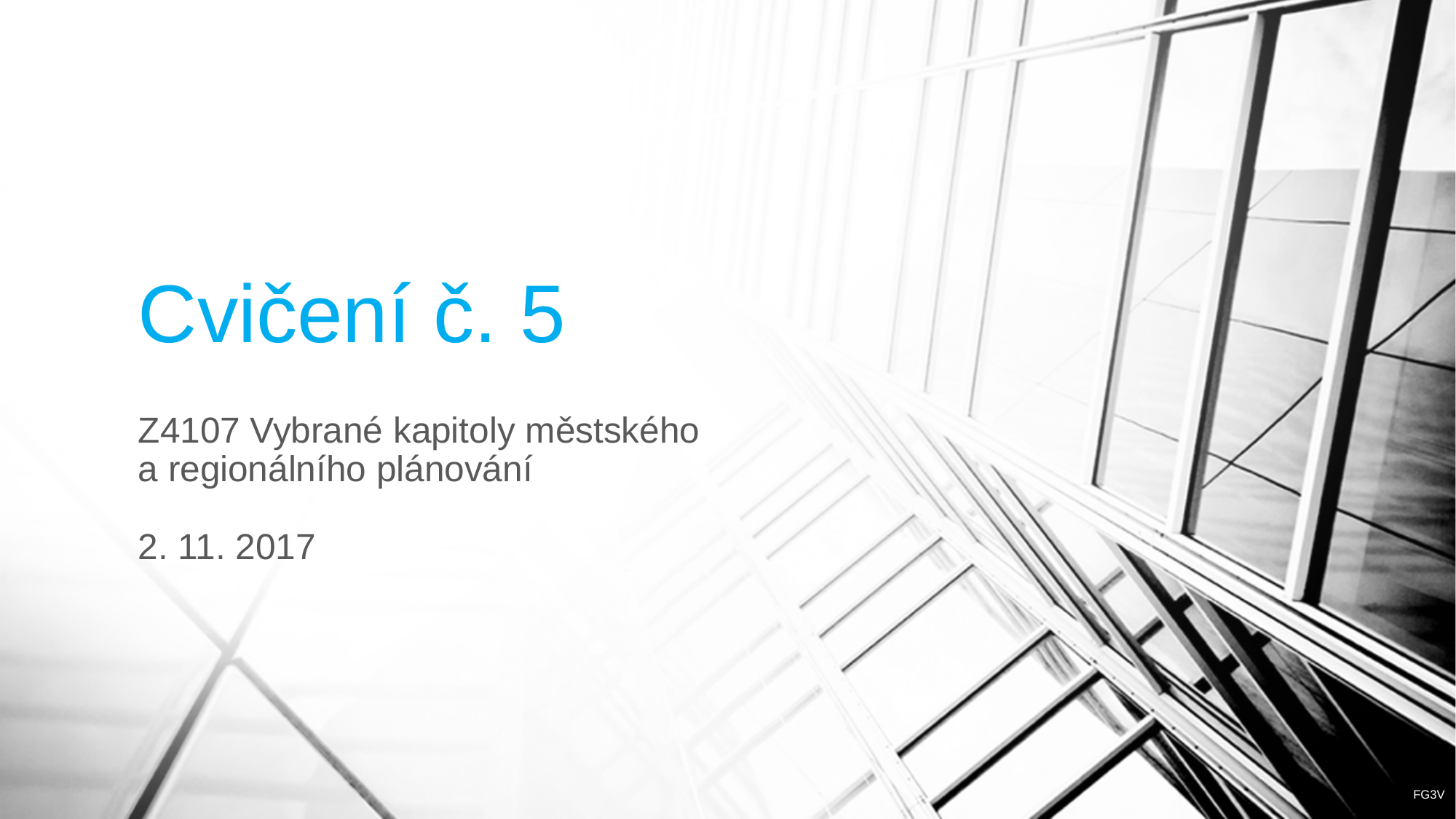

# Cvičení č. 5
Z4107 Vybrané kapitoly městského a regionálního plánování

2. 11. 2017
FG3V